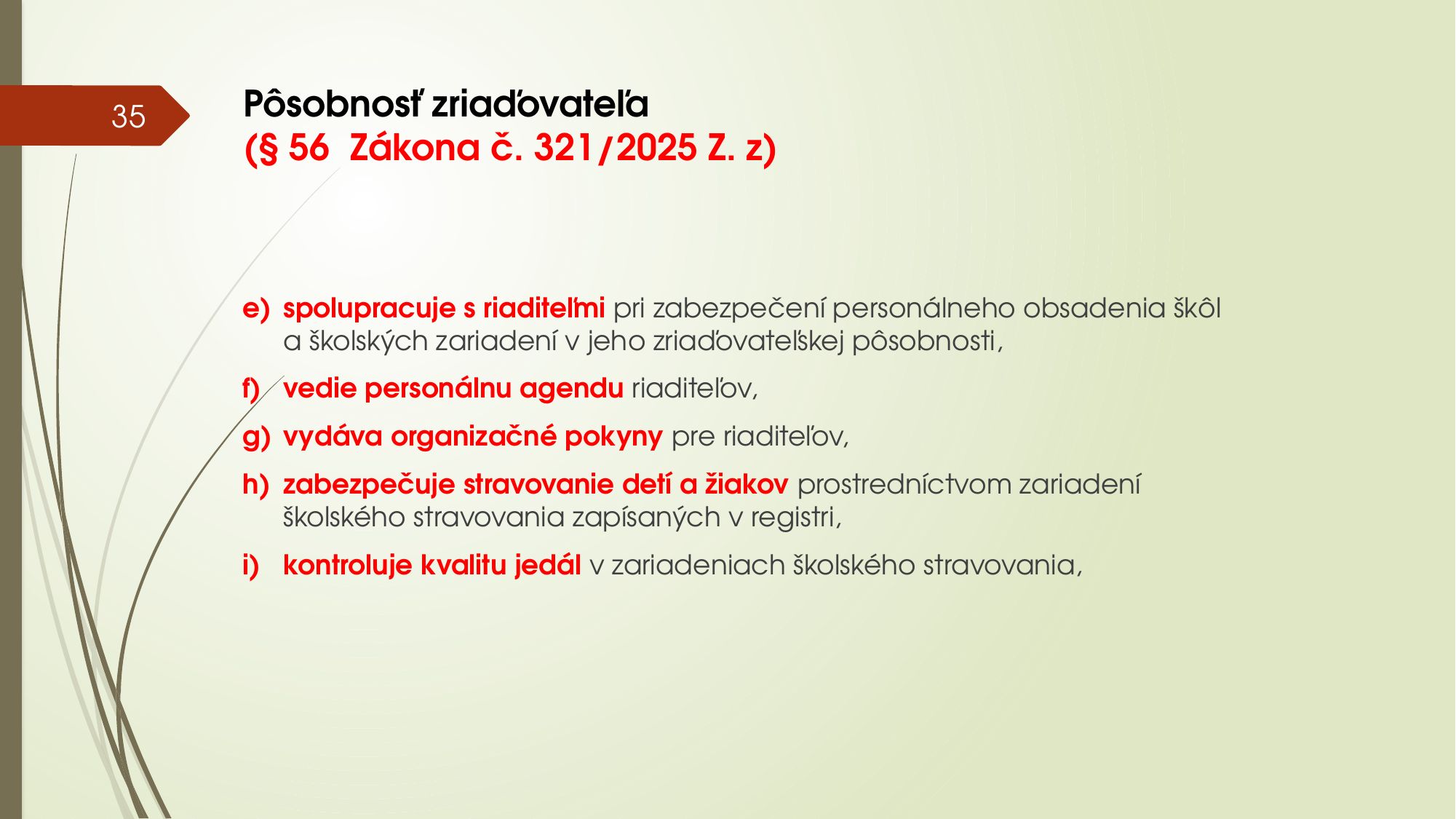

# Pôsobnosť zriaďovateľa (§ 56  Zákona č. 321/2025 Z. z)
35

spolupracuje s riaditeľmi pri zabezpečení personálneho obsadenia škôl a školských zariadení v jeho zriaďovateľskej pôsobnosti,
vedie personálnu agendu riaditeľov,
vydáva organizačné pokyny pre riaditeľov,
zabezpečuje stravovanie detí a žiakov prostredníctvom zariadení školského stravovania zapísaných v registri,
kontroluje kvalitu jedál v zariadeniach školského stravovania,